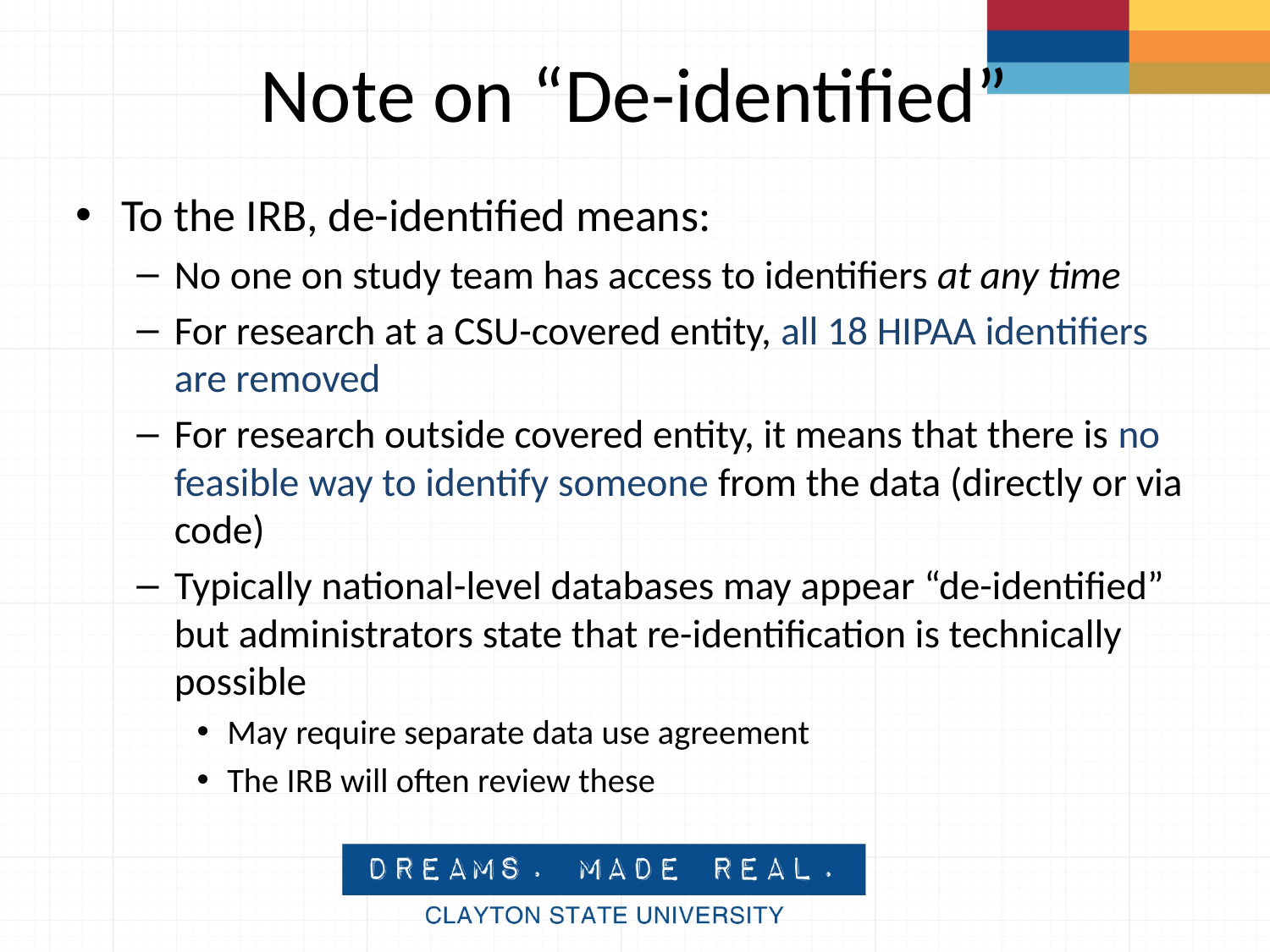

# Note on “De-identified”
To the IRB, de-identified means:
No one on study team has access to identifiers at any time
For research at a CSU-covered entity, all 18 HIPAA identifiers are removed
For research outside covered entity, it means that there is no feasible way to identify someone from the data (directly or via code)
Typically national-level databases may appear “de-identified” but administrators state that re-identification is technically possible
May require separate data use agreement
The IRB will often review these